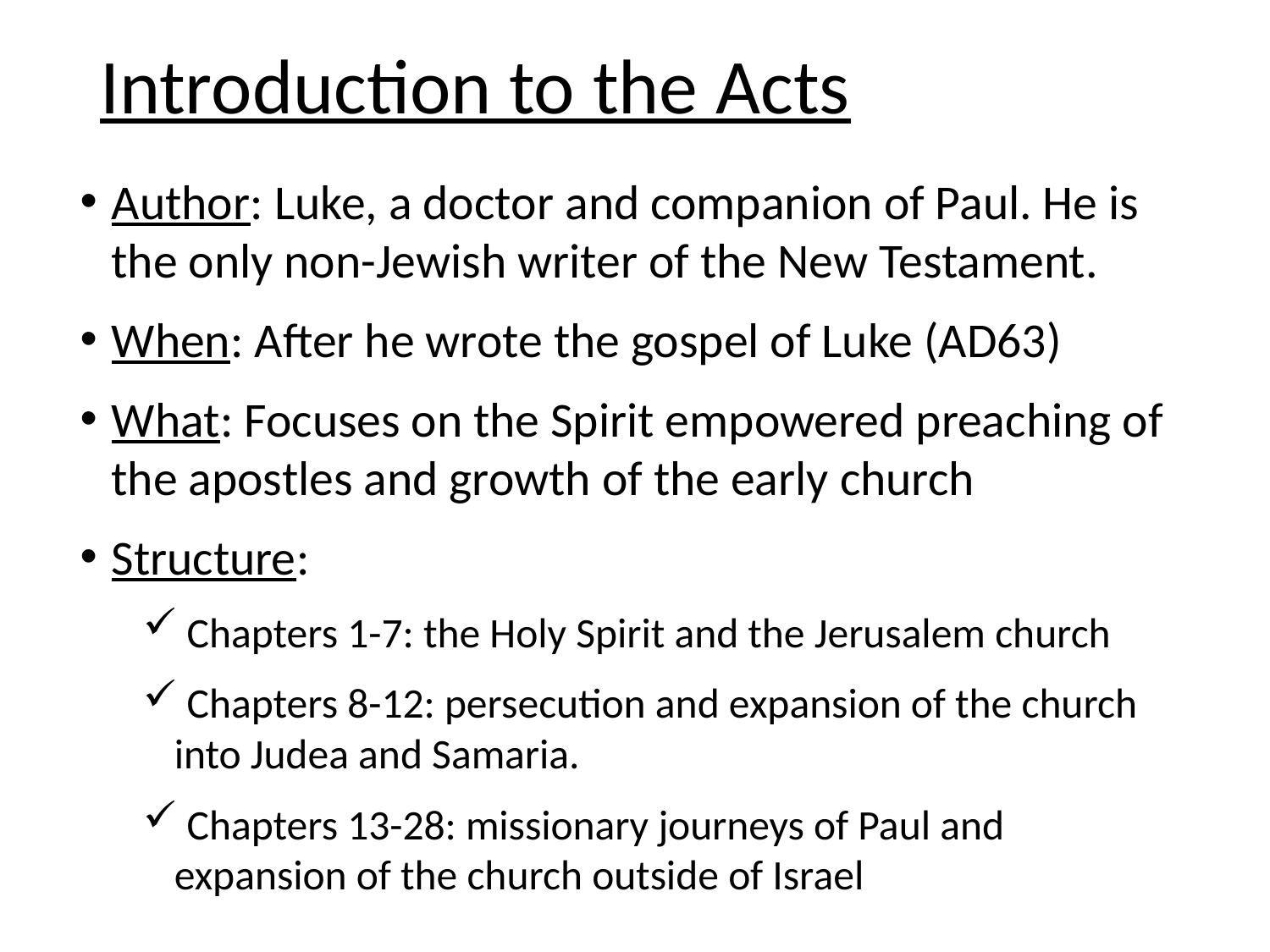

# Introduction to the Acts
Author: Luke, a doctor and companion of Paul. He is the only non-Jewish writer of the New Testament.
When: After he wrote the gospel of Luke (AD63)
What: Focuses on the Spirit empowered preaching of the apostles and growth of the early church
Structure:
 Chapters 1-7: the Holy Spirit and the Jerusalem church
 Chapters 8-12: persecution and expansion of the church into Judea and Samaria.
 Chapters 13-28: missionary journeys of Paul and expansion of the church outside of Israel